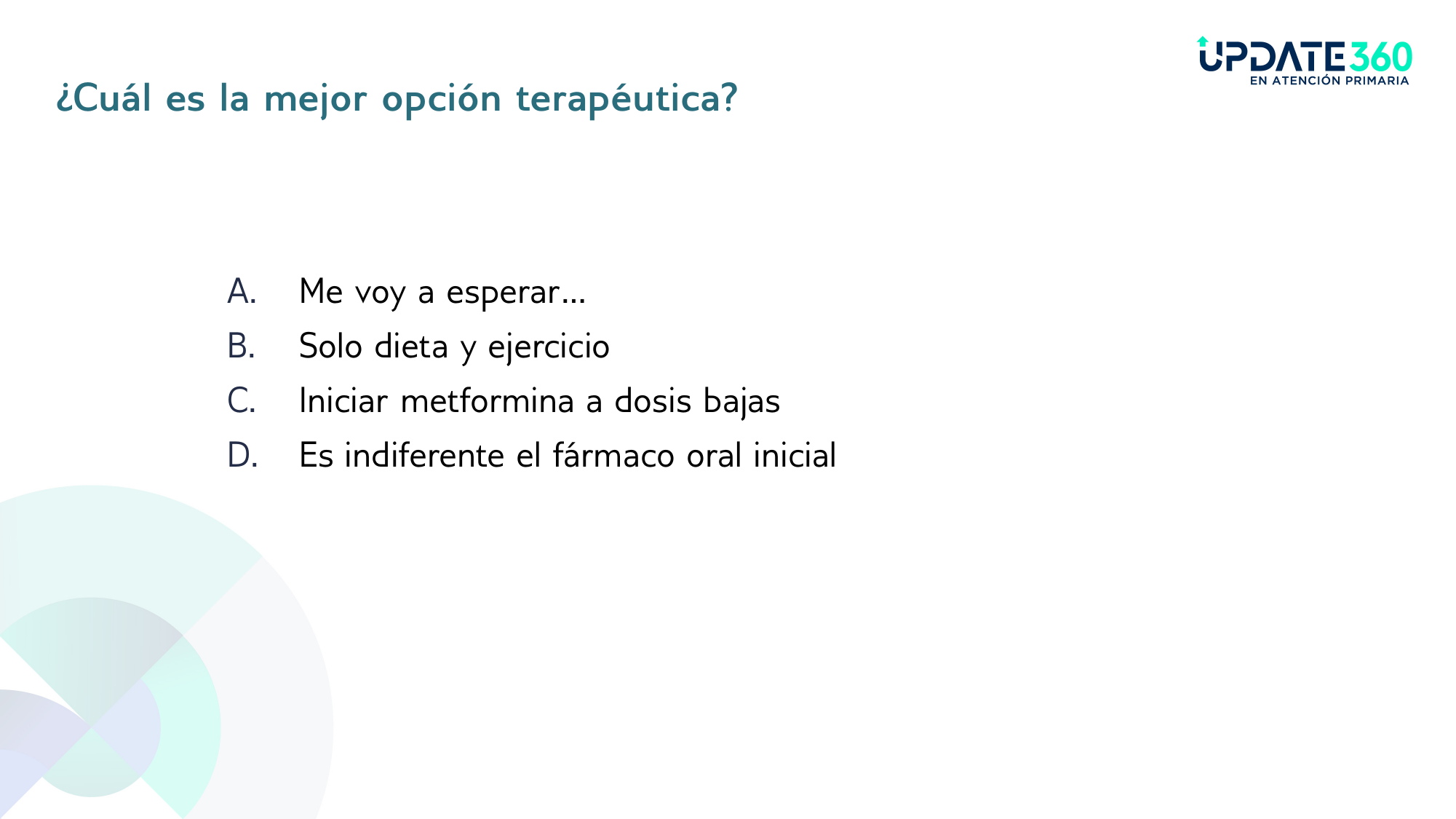

¿Cuál es la mejor opción terapéutica?

Me voy a esperar…
Solo dieta y ejercicio
Iniciar metformina a dosis bajas
Es indiferente el fármaco oral inicial